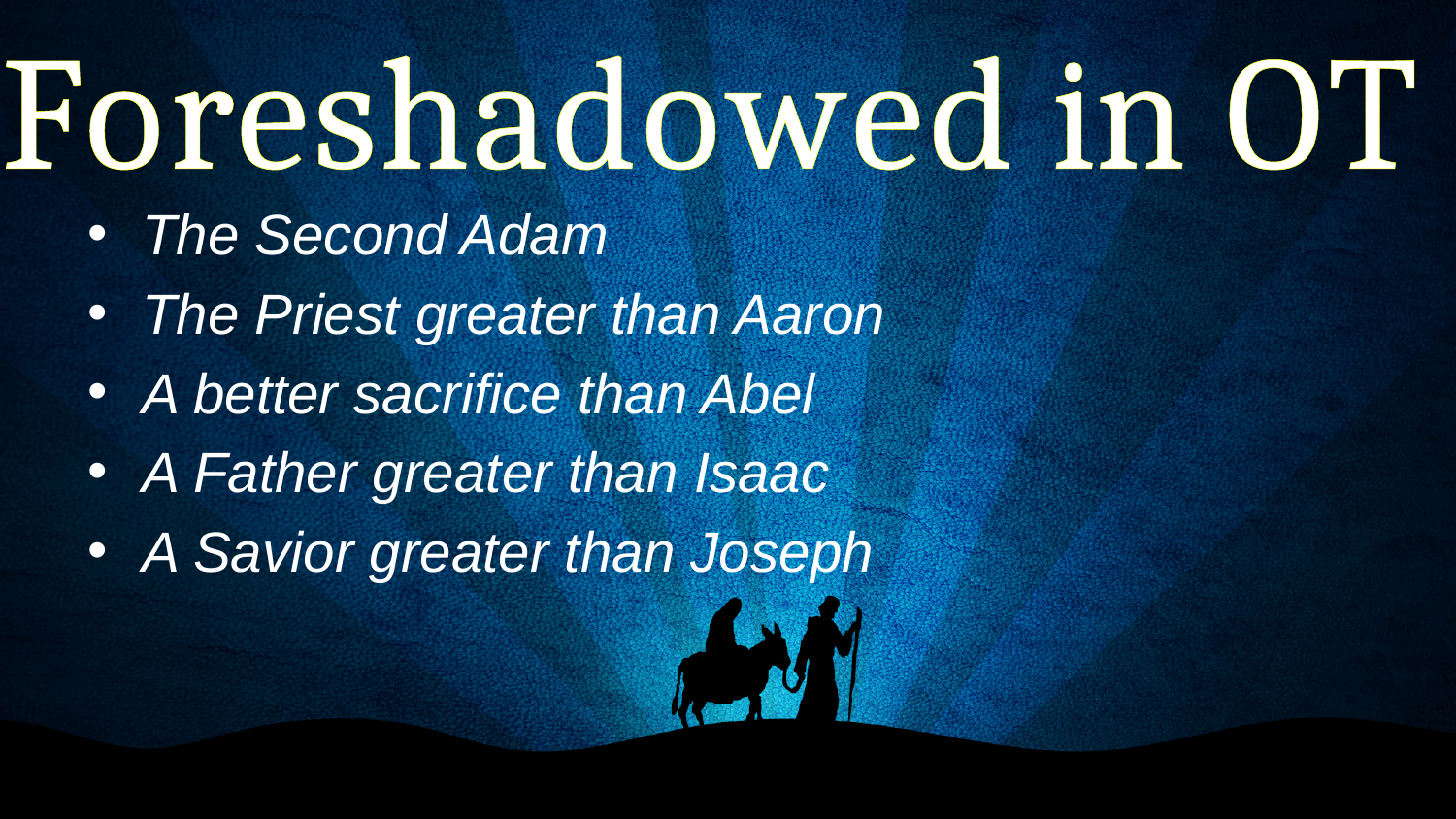

Foreshadowed in OT
#
The Second Adam
The Priest greater than Aaron
A better sacrifice than Abel
A Father greater than Isaac
A Savior greater than Joseph